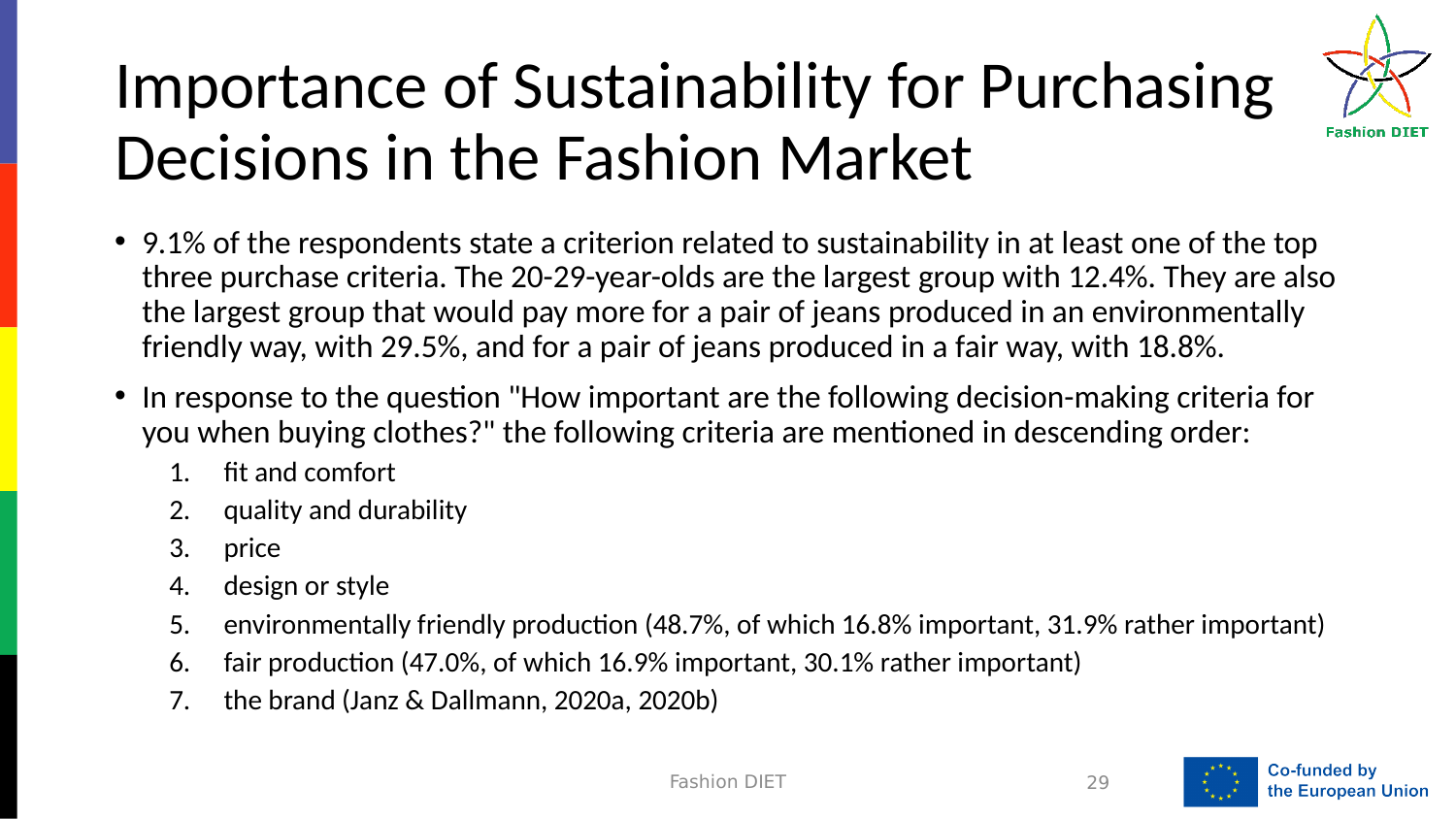

# Importance of Sustainability for Purchasing Decisions in the Fashion Market
9.1% of the respondents state a criterion related to sustainability in at least one of the top three purchase criteria. The 20-29-year-olds are the largest group with 12.4%. They are also the largest group that would pay more for a pair of jeans produced in an environmentally friendly way, with 29.5%, and for a pair of jeans produced in a fair way, with 18.8%.
In response to the question "How important are the following decision-making criteria for you when buying clothes?" the following criteria are mentioned in descending order:
fit and comfort
quality and durability
price
design or style
environmentally friendly production (48.7%, of which 16.8% important, 31.9% rather important)
fair production (47.0%, of which 16.9% important, 30.1% rather important)
the brand (Janz & Dallmann, 2020a, 2020b)

Fashion DIET
29